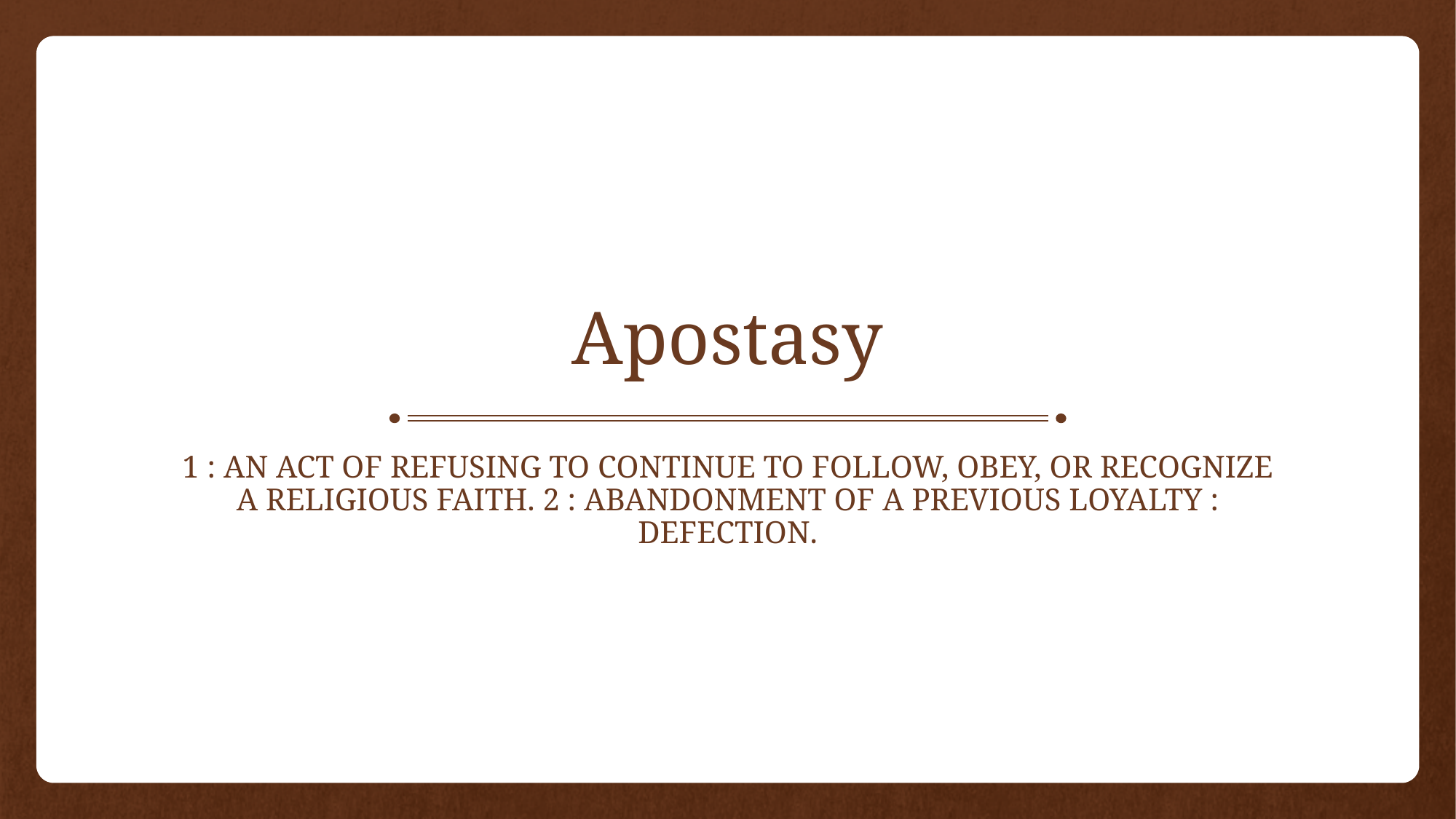

# Apostasy
1 : an act of refusing to continue to follow, obey, or recognize a religious faith. 2 : abandonment of a previous loyalty : defection.